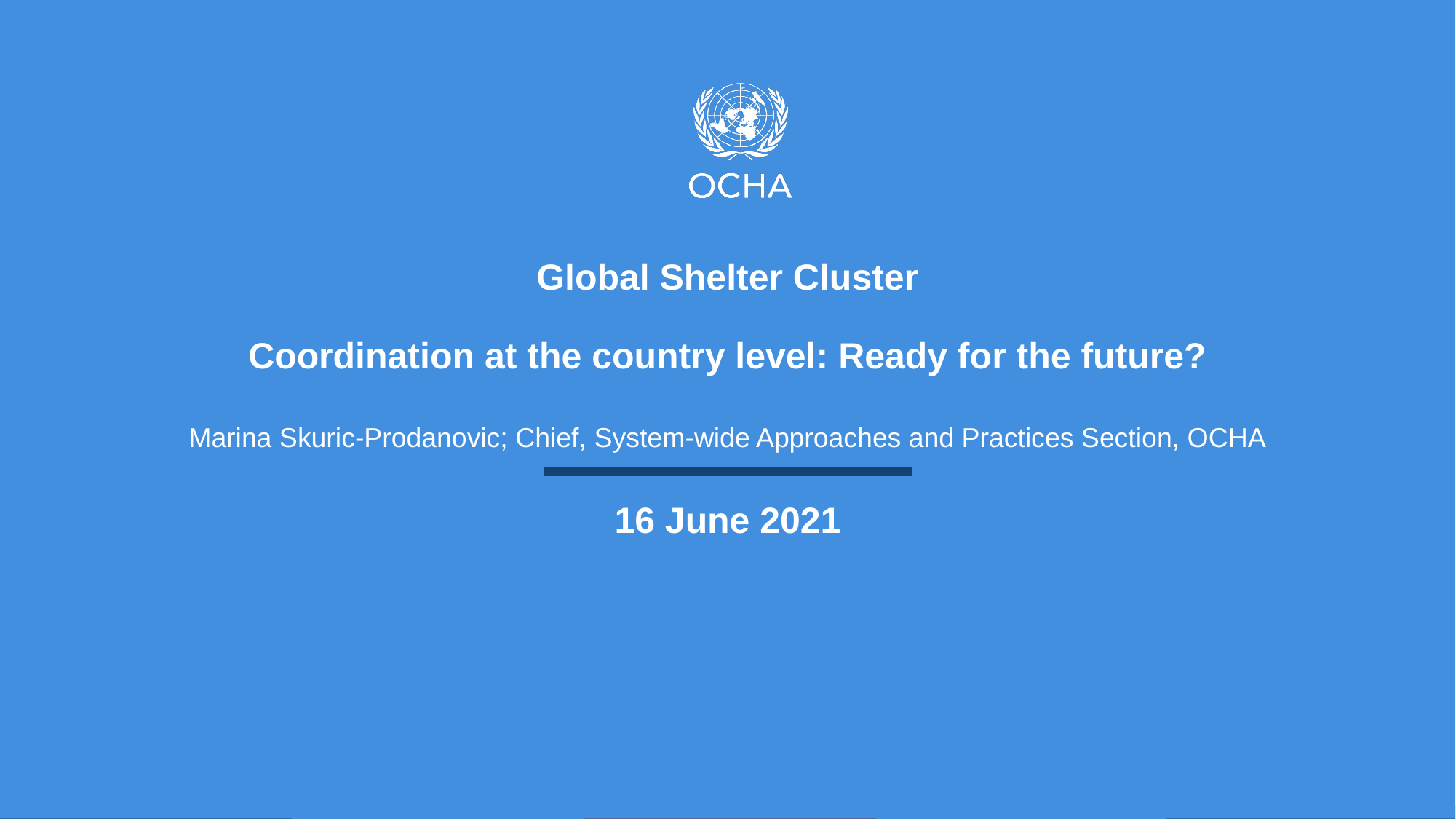

Global Shelter Cluster

Coordination at the country level: Ready for the future?

Marina Skuric-Prodanovic; Chief, System-wide Approaches and Practices Section, OCHA

16 June 2021